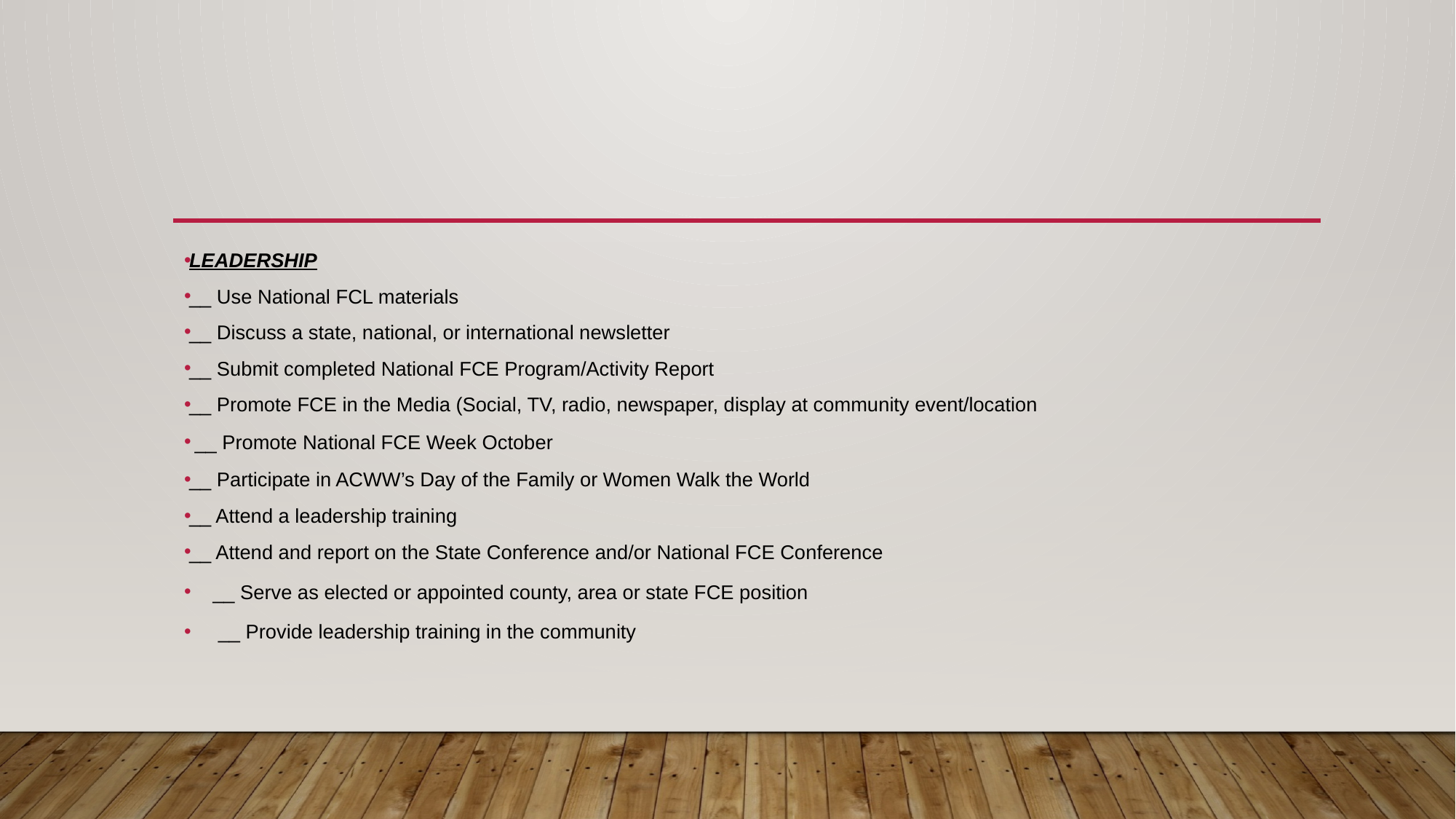

#
LEADERSHIP
__ Use National FCL materials
__ Discuss a state, national, or international newsletter
__ Submit completed National FCE Program/Activity Report
__ Promote FCE in the Media (Social, TV, radio, newspaper, display at community event/location
 __ Promote National FCE Week October
__ Participate in ACWW’s Day of the Family or Women Walk the World
__ Attend a leadership training
__ Attend and report on the State Conference and/or National FCE Conference
__ Serve as elected or appointed county, area or state FCE position
 __ Provide leadership training in the community